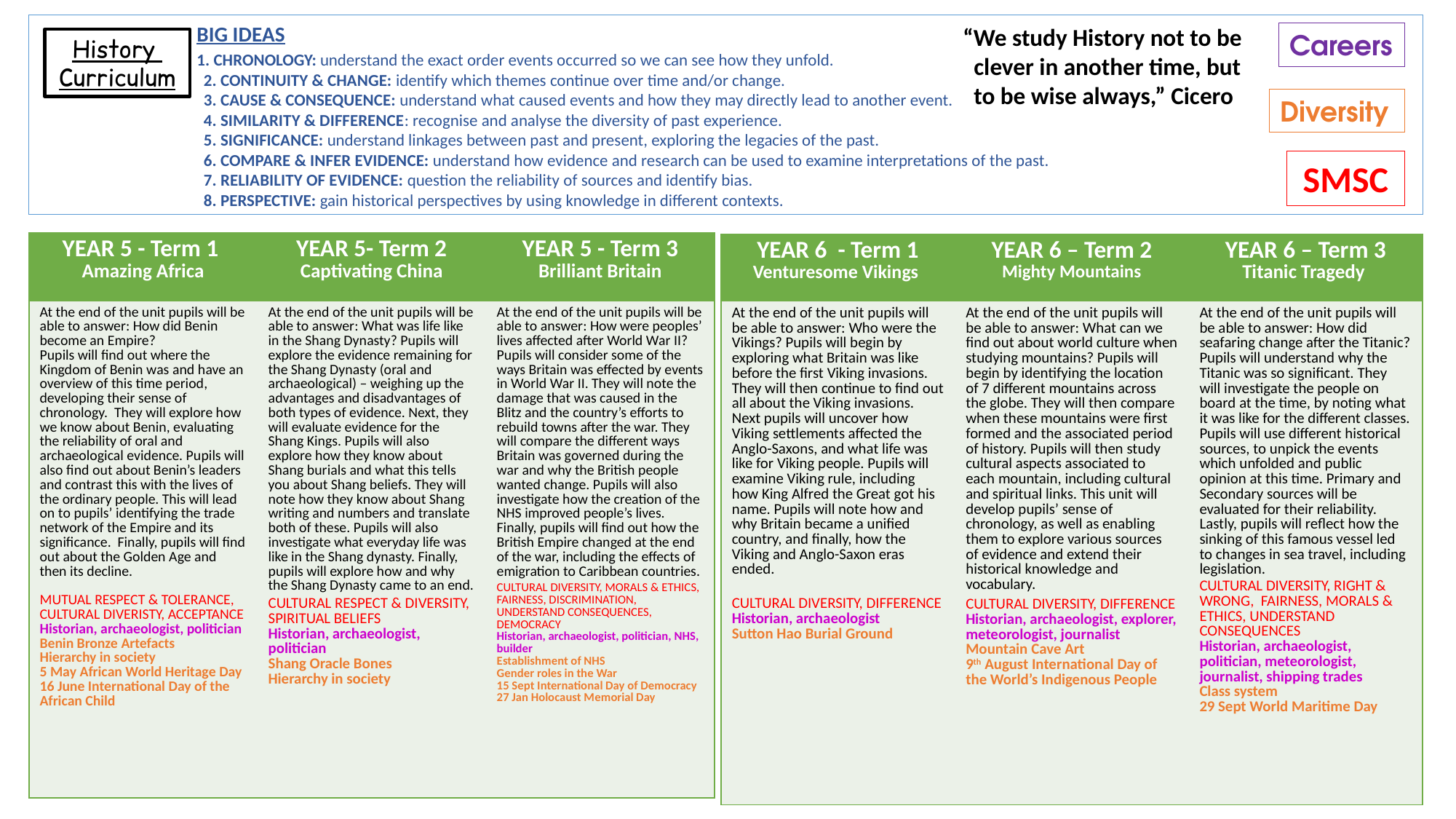

BIG IDEAS
                                    1. CHRONOLOGY: understand the exact order events occurred so we can see how they unfold.
                                           2. CONTINUITY & CHANGE: identify which themes continue over time and/or change.
                                           3. CAUSE & CONSEQUENCE: understand what caused events and how they may directly lead to another event.
                                           4. SIMILARITY & DIFFERENCE: recognise and analyse the diversity of past experience.
                                           5. SIGNIFICANCE: understand linkages between past and present, exploring the legacies of the past.
                                           6. COMPARE & INFER EVIDENCE: understand how evidence and research can be used to examine interpretations of the past.
                                           7. RELIABILITY OF EVIDENCE: question the reliability of sources and identify bias.
                                           8. PERSPECTIVE: gain historical perspectives by using knowledge in different contexts.
“We study History not to be
  clever in another time, but
  to be wise always,” Cicero
Careers
History  Curriculum
Diversity
SMSC
| YEAR 5 - Term 1 Amazing Africa | YEAR 5- Term 2 Captivating China | YEAR 5 - Term 3 Brilliant Britain |
| --- | --- | --- |
| At the end of the unit pupils will be able to answer: How did Benin become an Empire? Pupils will find out where the Kingdom of Benin was and have an overview of this time period, developing their sense of chronology. They will explore how we know about Benin, evaluating the reliability of oral and archaeological evidence. Pupils will also find out about Benin’s leaders and contrast this with the lives of the ordinary people. This will lead on to pupils’ identifying the trade network of the Empire and its significance. Finally, pupils will find out about the Golden Age and then its decline. MUTUAL RESPECT & TOLERANCE, CULTURAL DIVERISTY, ACCEPTANCE Historian, archaeologist, politician Benin Bronze Artefacts Hierarchy in society 5 May African World Heritage Day 16 June International Day of the African Child | At the end of the unit pupils will be able to answer: What was life like in the Shang Dynasty? Pupils will explore the evidence remaining for the Shang Dynasty (oral and archaeological) – weighing up the advantages and disadvantages of both types of evidence. Next, they will evaluate evidence for the Shang Kings. Pupils will also explore how they know about Shang burials and what this tells you about Shang beliefs. They will note how they know about Shang writing and numbers and translate both of these. Pupils will also investigate what everyday life was like in the Shang dynasty. Finally, pupils will explore how and why the Shang Dynasty came to an end. CULTURAL RESPECT & DIVERSITY, SPIRITUAL BELIEFS Historian, archaeologist, politician Shang Oracle Bones Hierarchy in society | At the end of the unit pupils will be able to answer: How were peoples’ lives affected after World War II? Pupils will consider some of the ways Britain was effected by events in World War II. They will note the damage that was caused in the Blitz and the country’s efforts to rebuild towns after the war. They will compare the different ways Britain was governed during the war and why the British people wanted change. Pupils will also investigate how the creation of the NHS improved people’s lives. Finally, pupils will find out how the British Empire changed at the end of the war, including the effects of emigration to Caribbean countries. CULTURAL DIVERSITY, MORALS & ETHICS, FAIRNESS, DISCRIMINATION, UNDERSTAND CONSEQUENCES, DEMOCRACY Historian, archaeologist, politician, NHS, builder Establishment of NHS Gender roles in the War 15 Sept International Day of Democracy 27 Jan Holocaust Memorial Day |
| YEAR 6 - Term 1 Venturesome Vikings | YEAR 6 – Term 2 Mighty Mountains | YEAR 6 – Term 3 Titanic Tragedy |
| --- | --- | --- |
| At the end of the unit pupils will be able to answer: Who were the Vikings? Pupils will begin by exploring what Britain was like before the first Viking invasions. They will then continue to find out all about the Viking invasions. Next pupils will uncover how Viking settlements affected the Anglo-Saxons, and what life was like for Viking people. Pupils will examine Viking rule, including how King Alfred the Great got his name. Pupils will note how and why Britain became a unified country, and finally, how the Viking and Anglo-Saxon eras ended. CULTURAL DIVERSITY, DIFFERENCE Historian, archaeologist Sutton Hao Burial Ground | At the end of the unit pupils will be able to answer: What can we find out about world culture when studying mountains? Pupils will begin by identifying the location of 7 different mountains across the globe. They will then compare when these mountains were first formed and the associated period of history. Pupils will then study cultural aspects associated to each mountain, including cultural and spiritual links. This unit will develop pupils’ sense of chronology, as well as enabling them to explore various sources of evidence and extend their historical knowledge and vocabulary. CULTURAL DIVERSITY, DIFFERENCE Historian, archaeologist, explorer, meteorologist, journalist Mountain Cave Art 9th August International Day of the World’s Indigenous People | At the end of the unit pupils will be able to answer: How did seafaring change after the Titanic? Pupils will understand why the Titanic was so significant. They will investigate the people on board at the time, by noting what it was like for the different classes. Pupils will use different historical sources, to unpick the events which unfolded and public opinion at this time. Primary and Secondary sources will be evaluated for their reliability. Lastly, pupils will reflect how the sinking of this famous vessel led to changes in sea travel, including legislation. CULTURAL DIVERSITY, RIGHT & WRONG, FAIRNESS, MORALS & ETHICS, UNDERSTAND CONSEQUENCES Historian, archaeologist, politician, meteorologist, journalist, shipping trades Class system 29 Sept World Maritime Day |